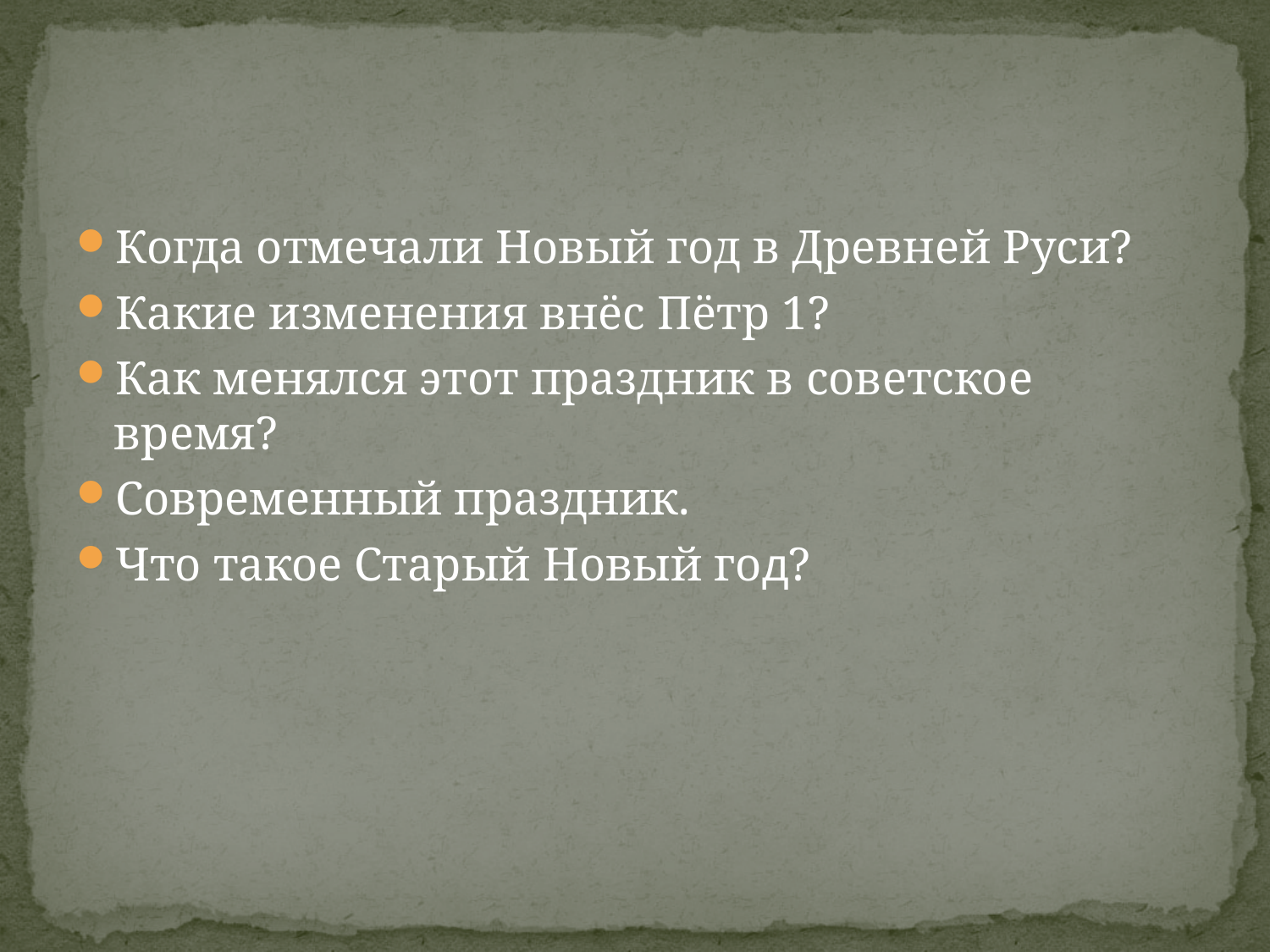

#
Когда отмечали Новый год в Древней Руси?
Какие изменения внёс Пётр 1?
Как менялся этот праздник в советское время?
Современный праздник.
Что такое Старый Новый год?